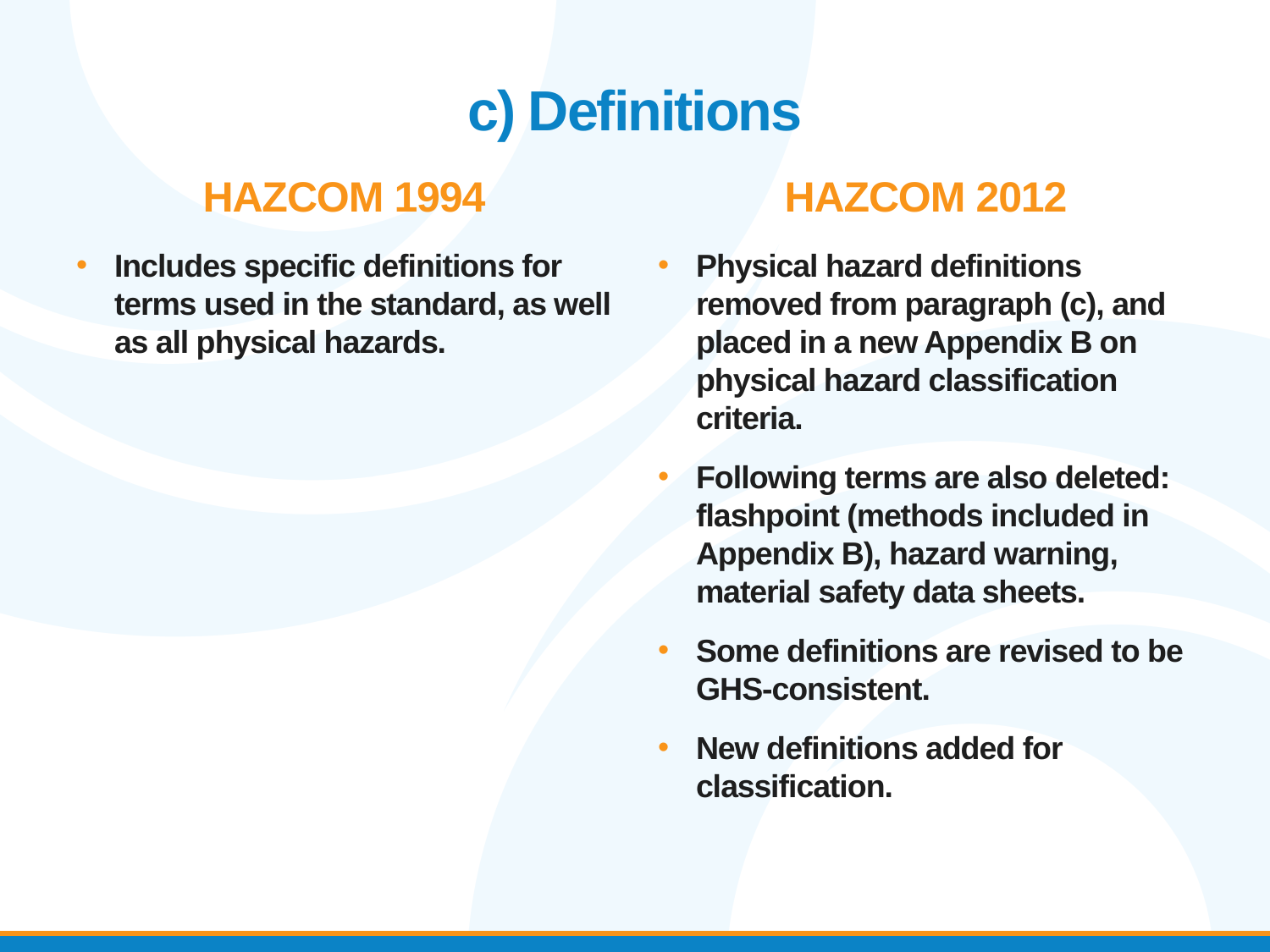

# c) Definitions
HazCom 1994
HazCom 2012
Includes specific definitions for terms used in the standard, as well as all physical hazards.
Physical hazard definitions removed from paragraph (c), and placed in a new Appendix B on physical hazard classification criteria.
Following terms are also deleted:  flashpoint (methods included in Appendix B), hazard warning, material safety data sheets.
Some definitions are revised to be GHS-consistent.
New definitions added for   classification.